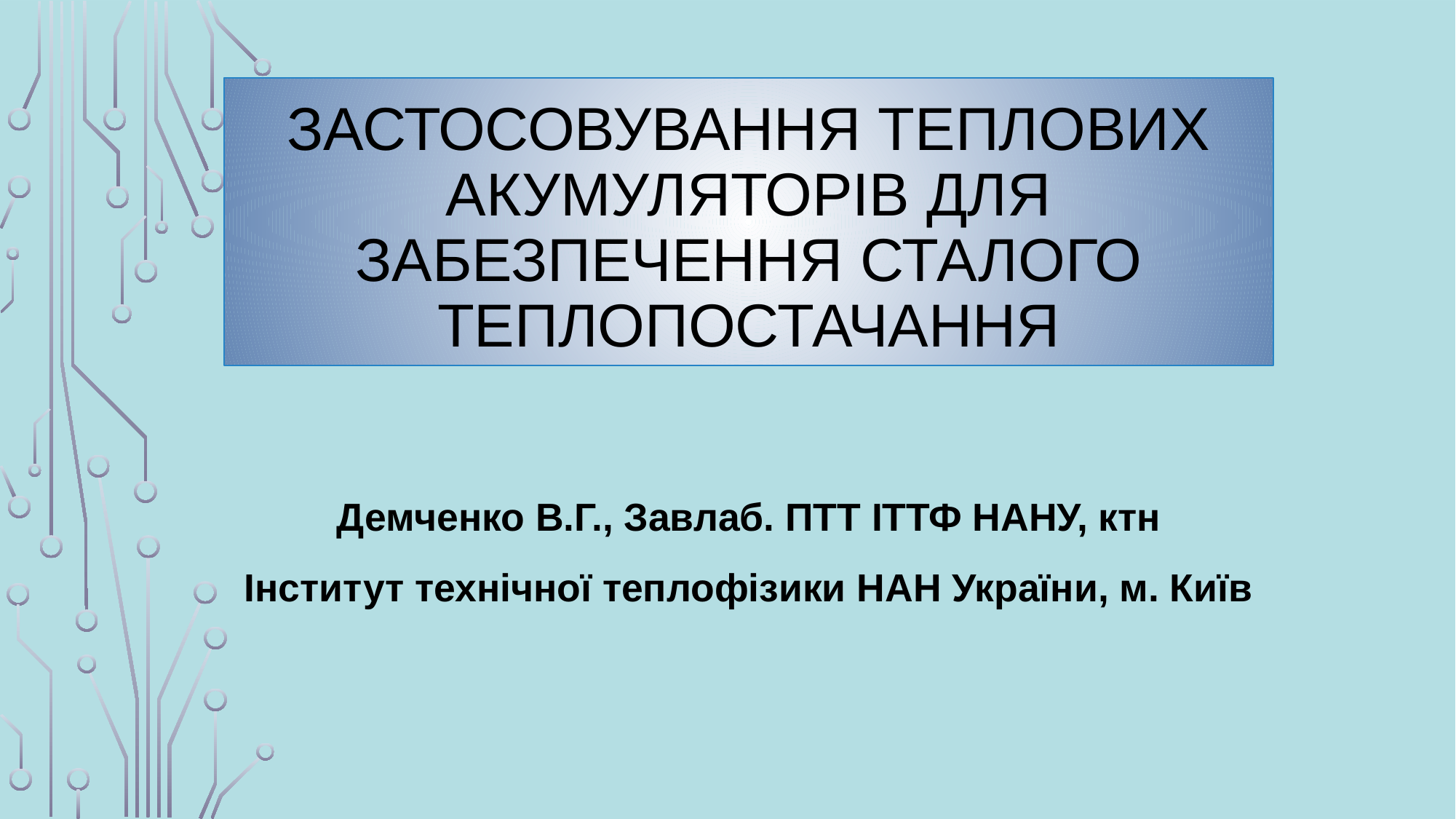

# ЗАСТОСОВУВАННЯ ТЕПЛОВИХ АКУМУЛЯТОРІВ ДЛЯ ЗАБЕЗПЕЧЕННЯ сталого ТЕПЛОПОСТАЧАННЯ

Демченко В.Г., Завлаб. ПТТ ІТТФ НАНУ, ктн
Інститут технічної теплофізики НАН України, м. Київ